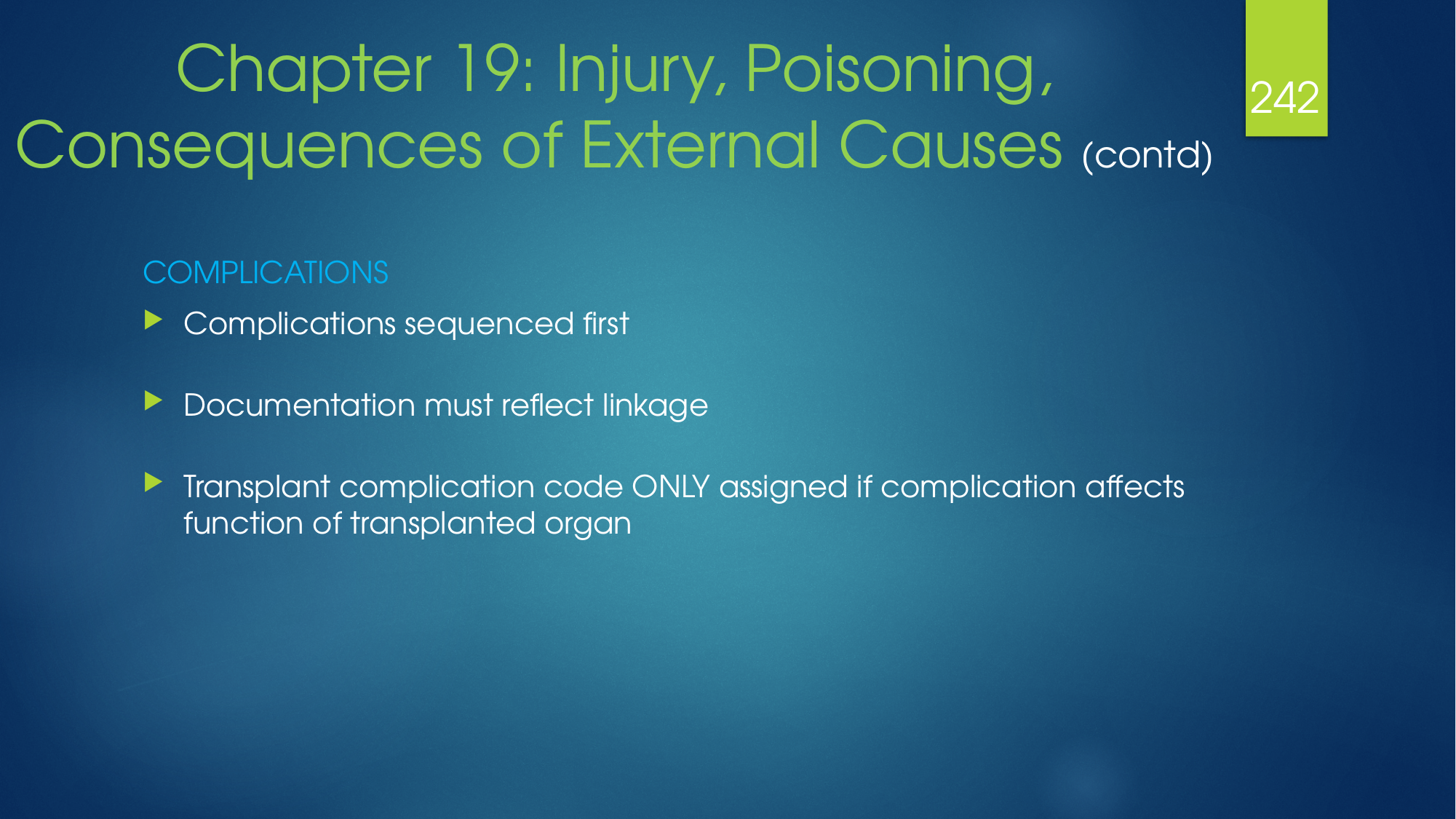

# Chapter 19: Injury, Poisoning, Consequences of External Causes (contd)
242
COMPLICATIONS
Complications sequenced first

Documentation must reflect linkage

Transplant complication code ONLY assigned if complication affects function of transplanted organ